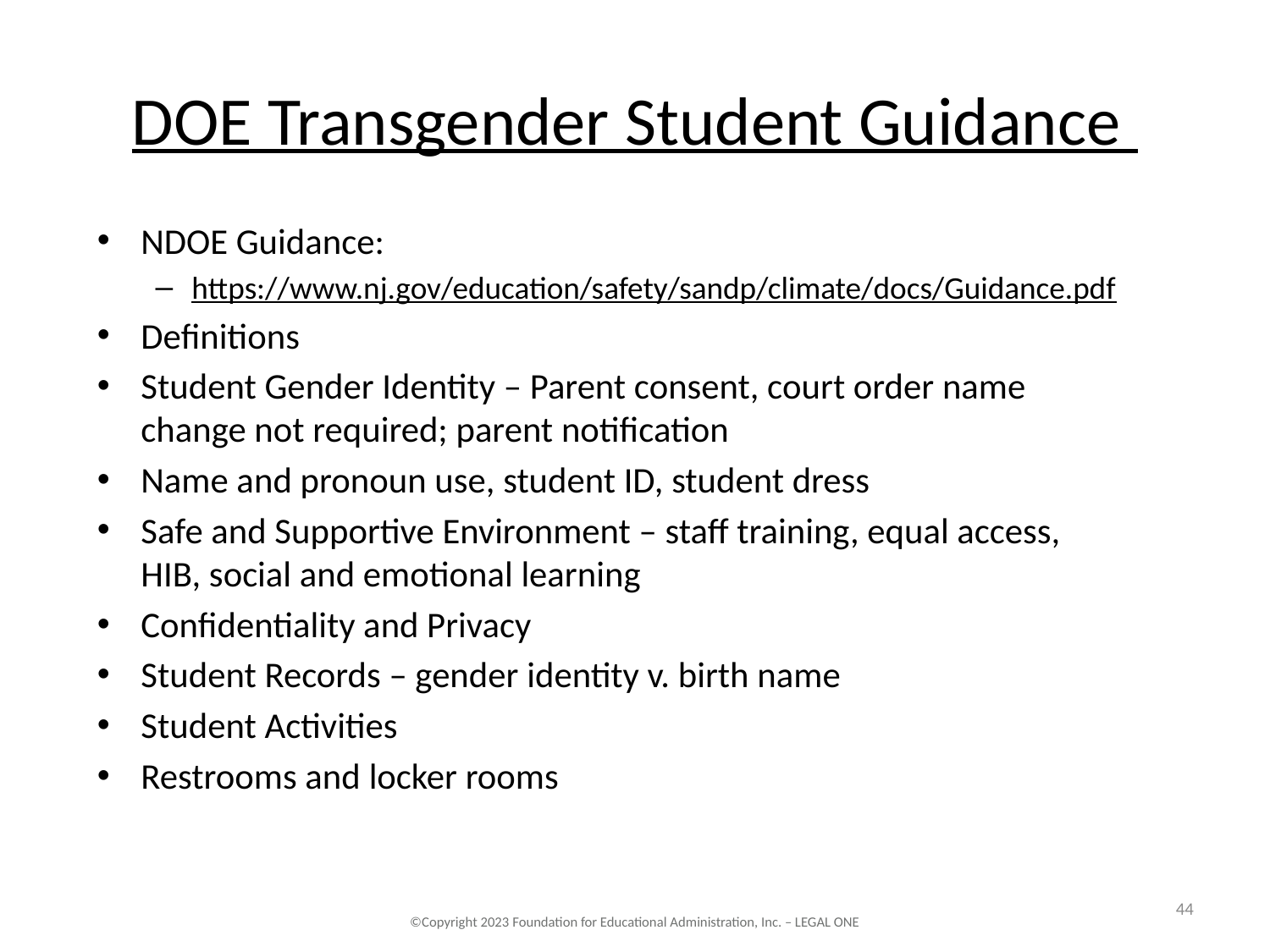

# DOE Transgender Student Guidance
NDOE Guidance:
https://www.nj.gov/education/safety/sandp/climate/docs/Guidance.pdf
Definitions
Student Gender Identity – Parent consent, court order name change not required; parent notification
Name and pronoun use, student ID, student dress
Safe and Supportive Environment – staff training, equal access, HIB, social and emotional learning
Confidentiality and Privacy
Student Records – gender identity v. birth name
Student Activities
Restrooms and locker rooms

44